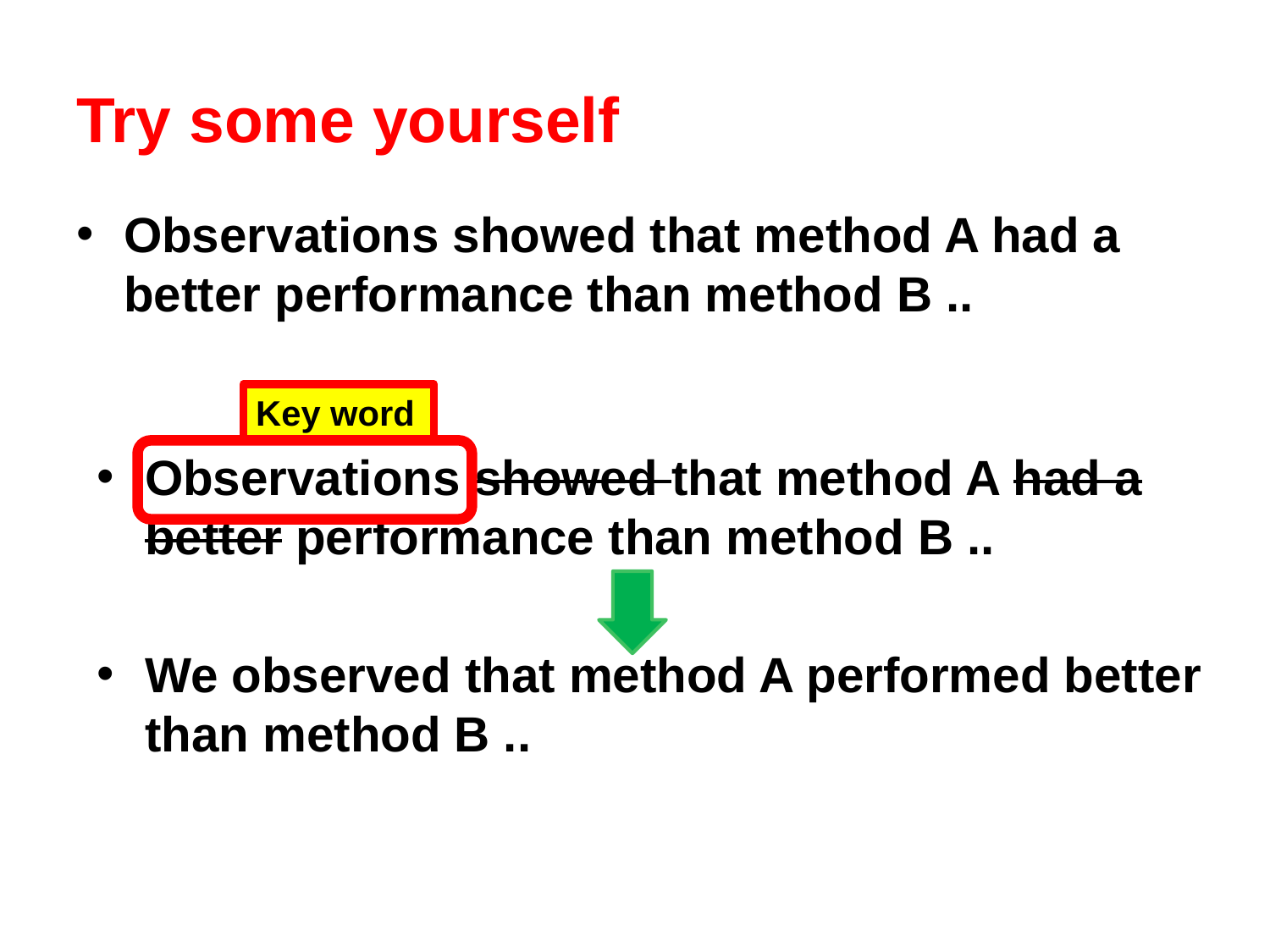

# Try some yourself
Observations showed that method A had a better performance than method B ..

Key word
Observations showed that method A had a better performance than method B ..

We observed that method A performed better than method B ..